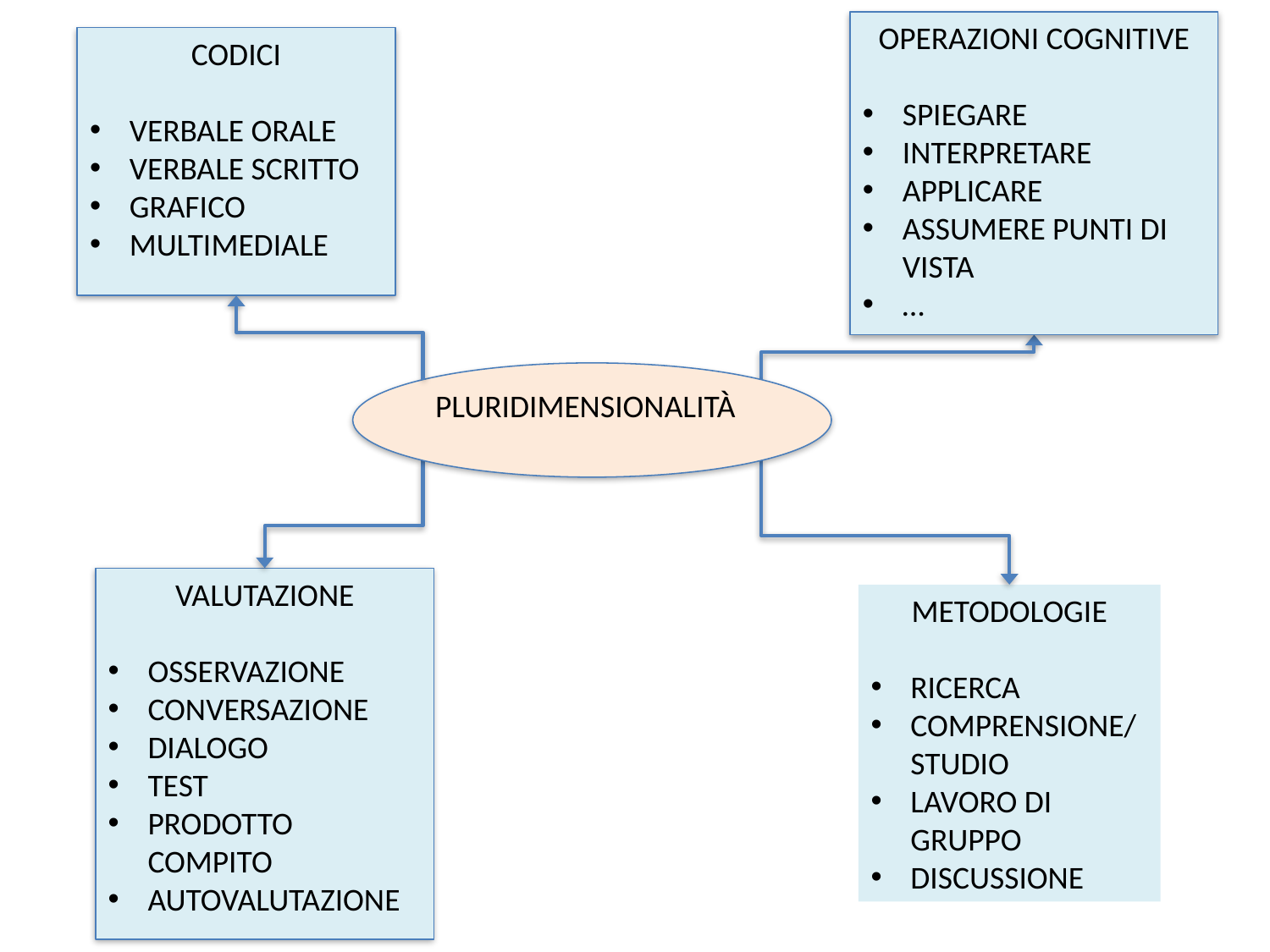

OPERAZIONI COGNITIVE

SPIEGARE
INTERPRETARE
APPLICARE
ASSUMERE PUNTI DI VISTA
…

CODICI

VERBALE ORALE
VERBALE SCRITTO
GRAFICO
MULTIMEDIALE

PLURIDIMENSIONALITÀ
VALUTAZIONE

OSSERVAZIONE
CONVERSAZIONE
DIALOGO
TEST
PRODOTTO COMPITO
AUTOVALUTAZIONE

METODOLOGIE

RICERCA
COMPRENSIONE/STUDIO
LAVORO DI GRUPPO
DISCUSSIONE